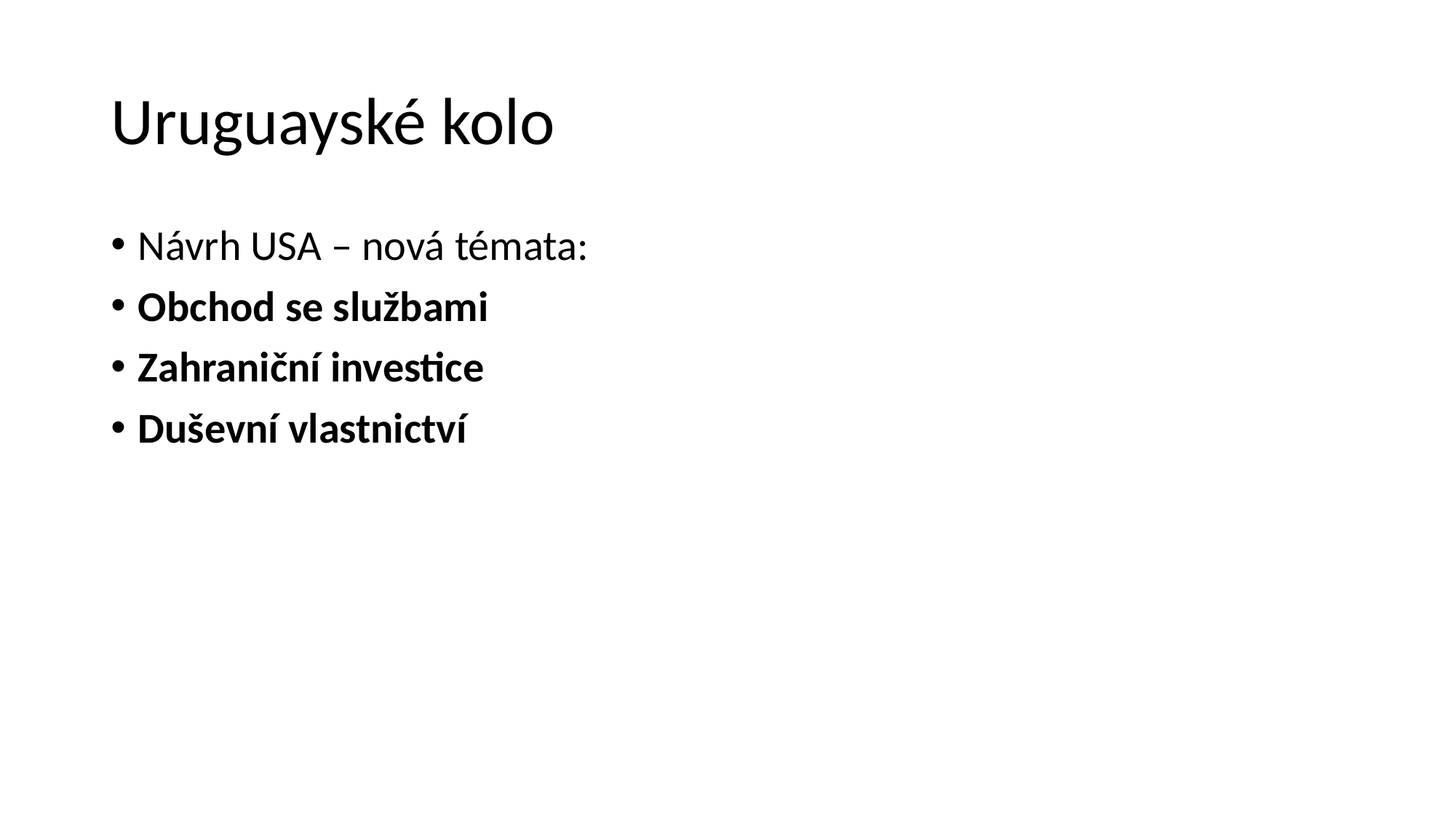

# Uruguayské kolo
Návrh USA – nová témata:
Obchod se službami
Zahraniční investice
Duševní vlastnictví